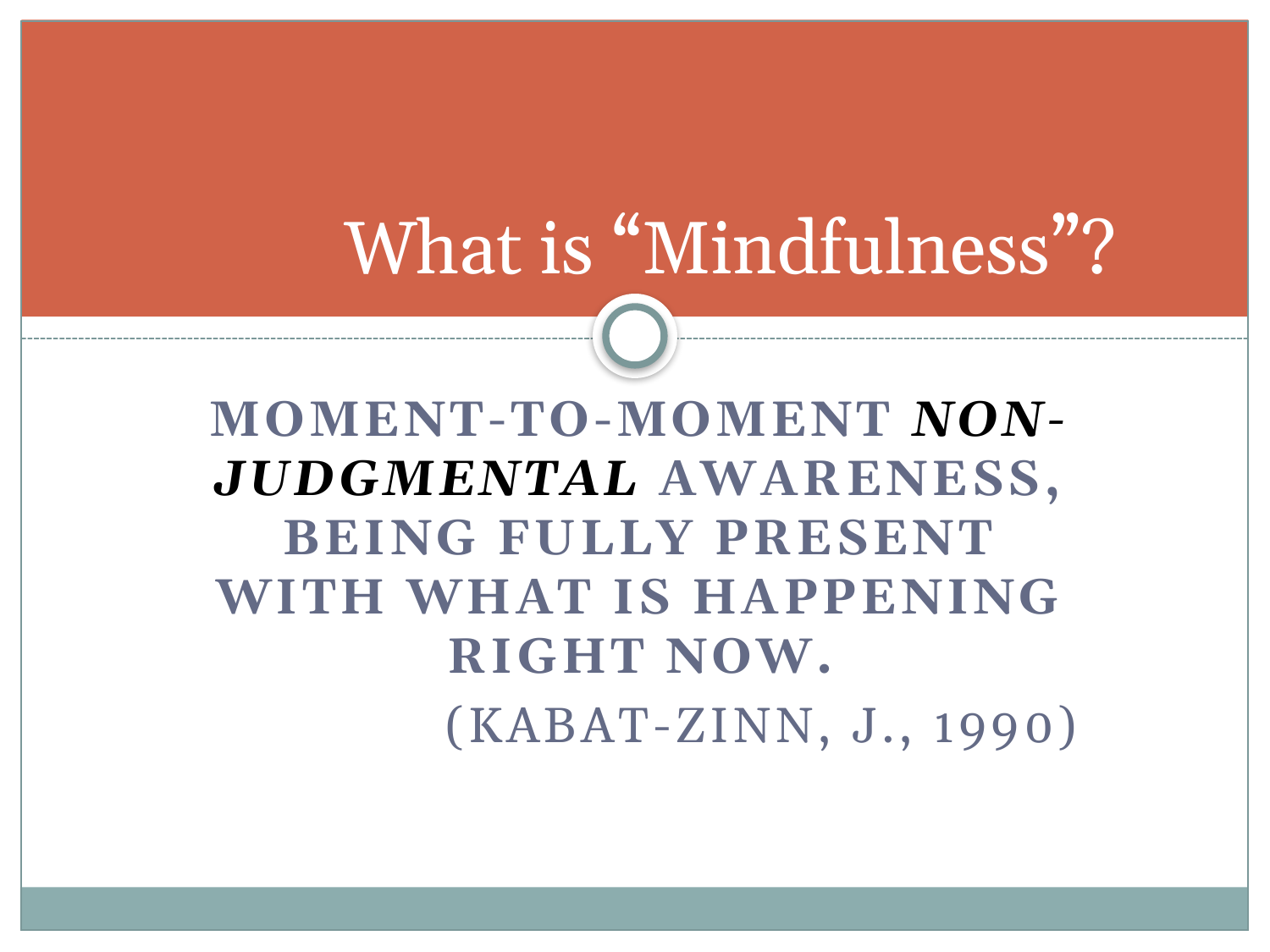

# What is “Mindfulness”?
Moment-to-moment non-judgmental awareness, being fully present with what is happening right now.
(Kabat-Zinn, J., 1990)